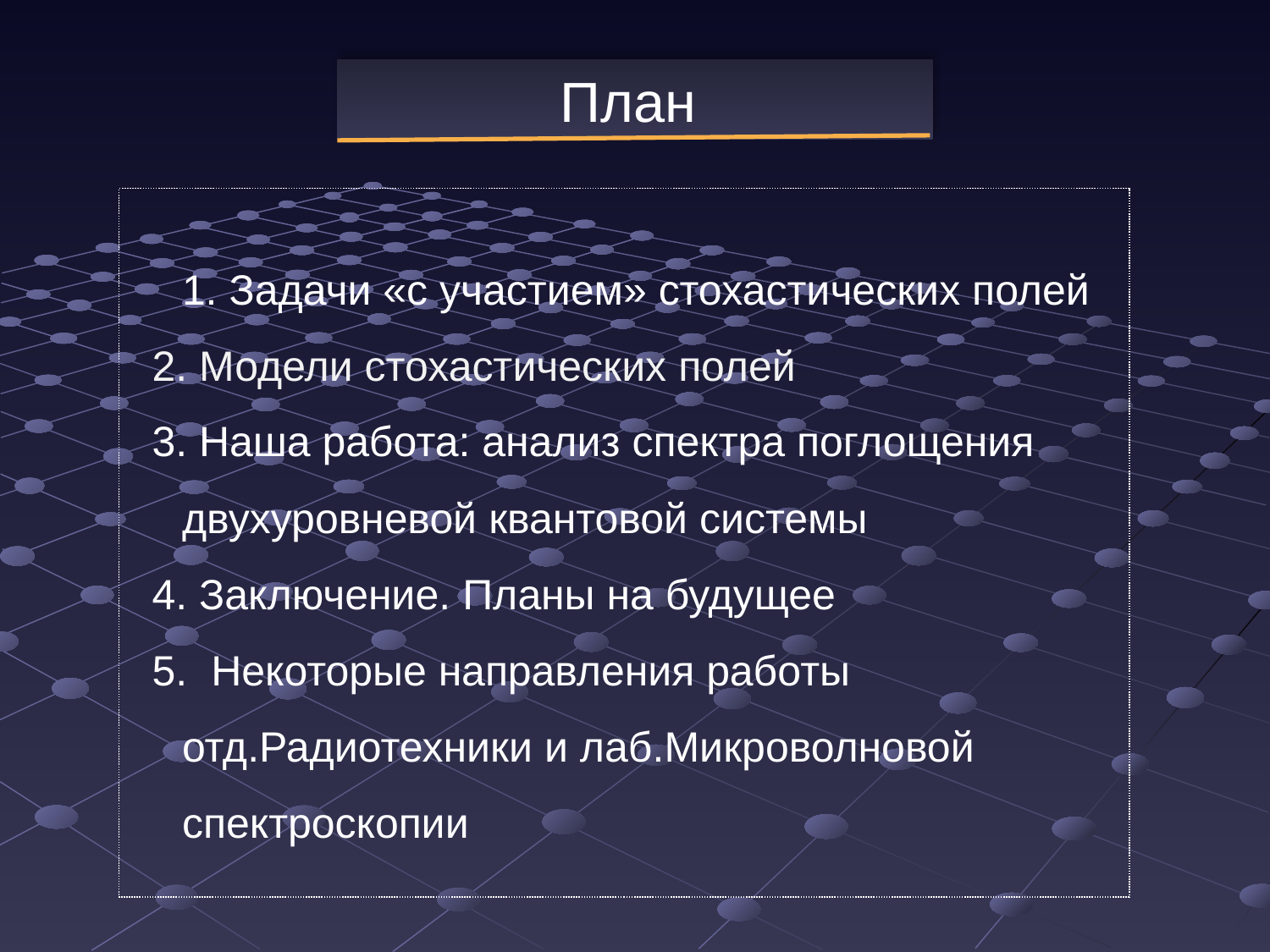

План

1. Задачи «с участием» стохастических полей
 Модели стохастических полей
 Наша работа: анализ спектра поглощения двухуровневой квантовой системы
 Заключение. Планы на будущее
  Некоторые направления работы отд.Радиотехники и лаб.Микроволновой спектроскопии